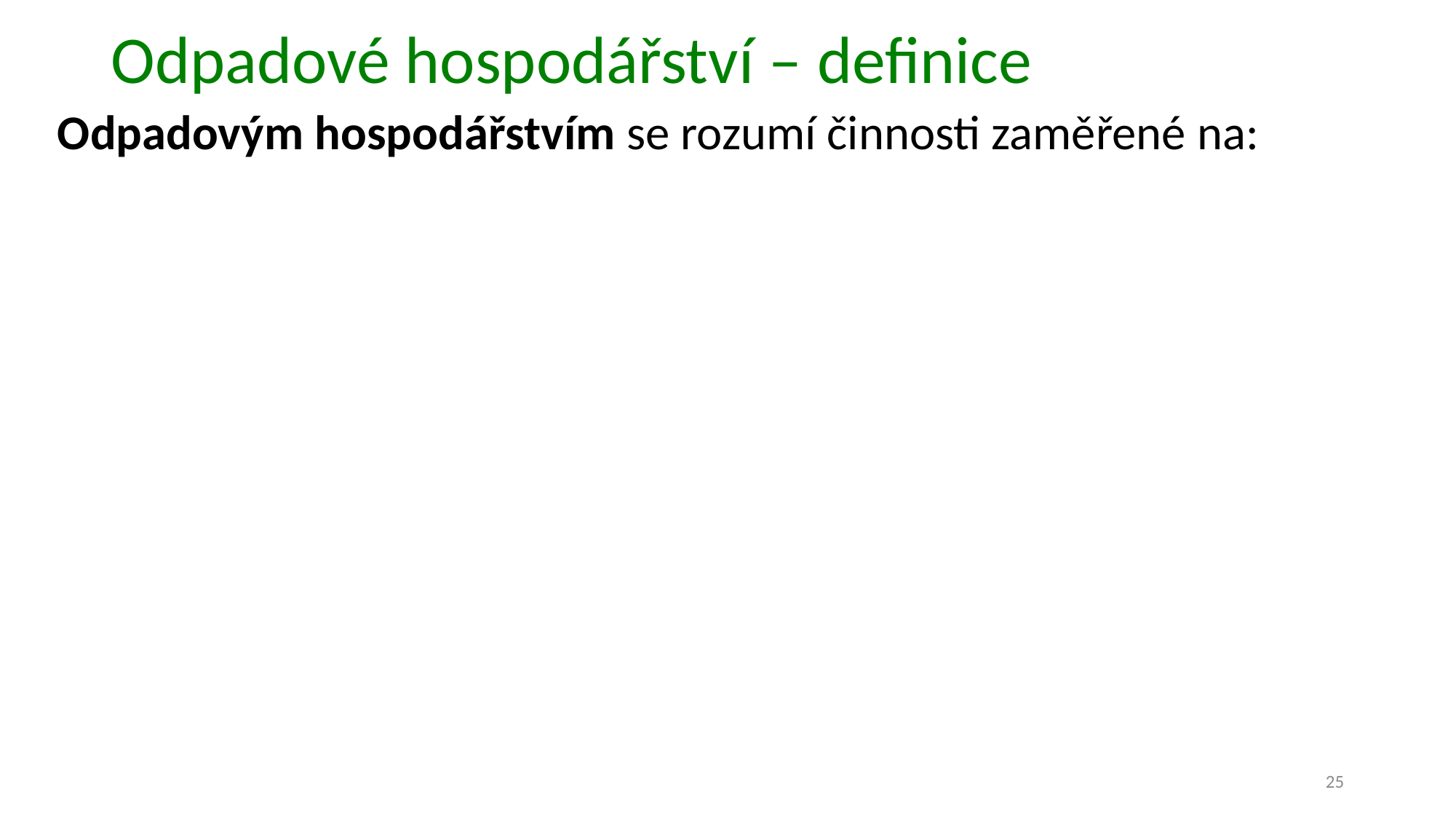

# Odpadové hospodářství – definice
Odpadovým hospodářstvím se rozumí činnosti zaměřené na:
25